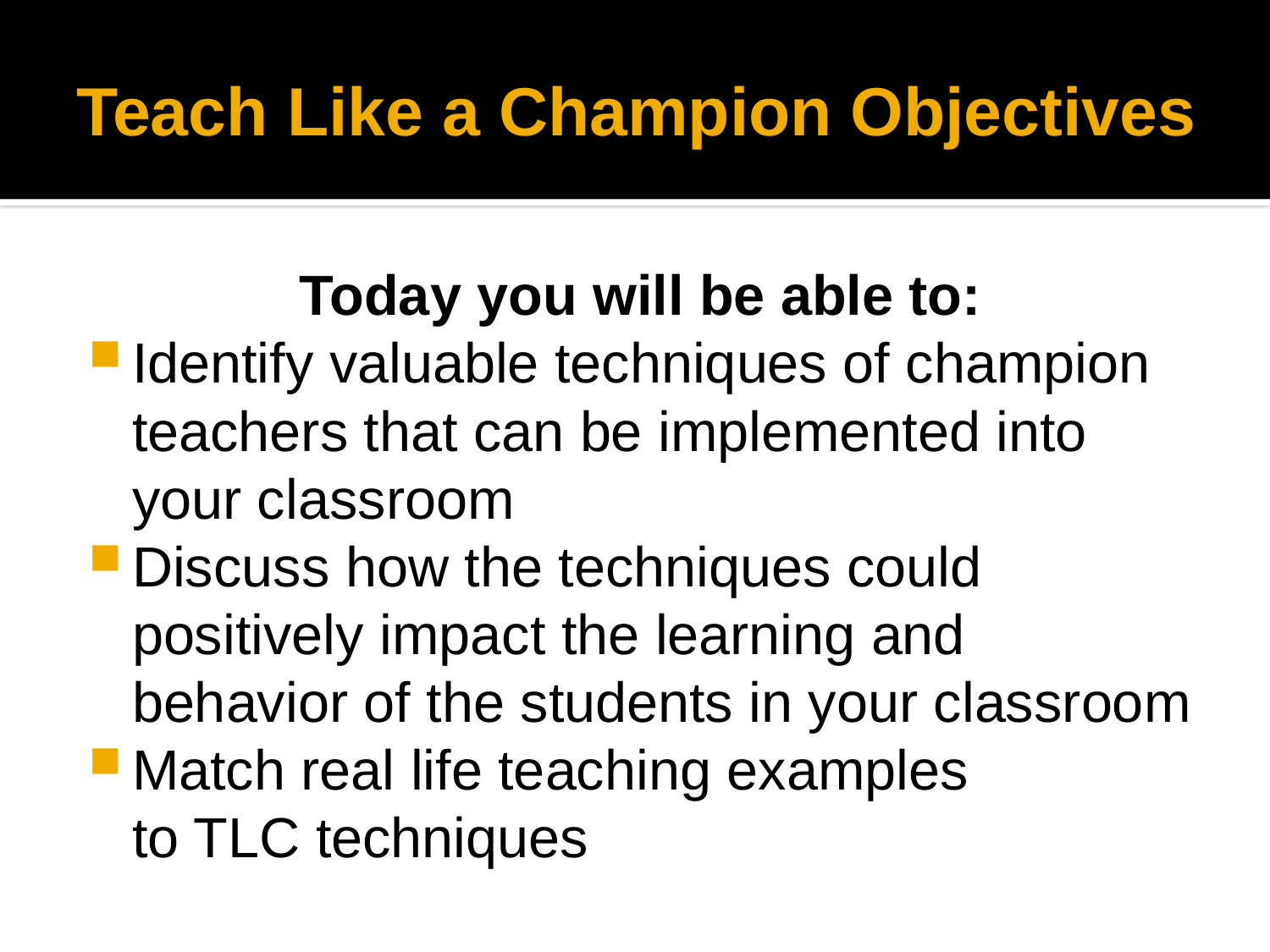

# Teach Like a Champion Objectives
Today you will be able to:
Identify valuable techniques of champion teachers that can be implemented into your classroom
Discuss how the techniques could positively impact the learning and behavior of the students in your classroom
Match real life teaching examples
to TLC techniques